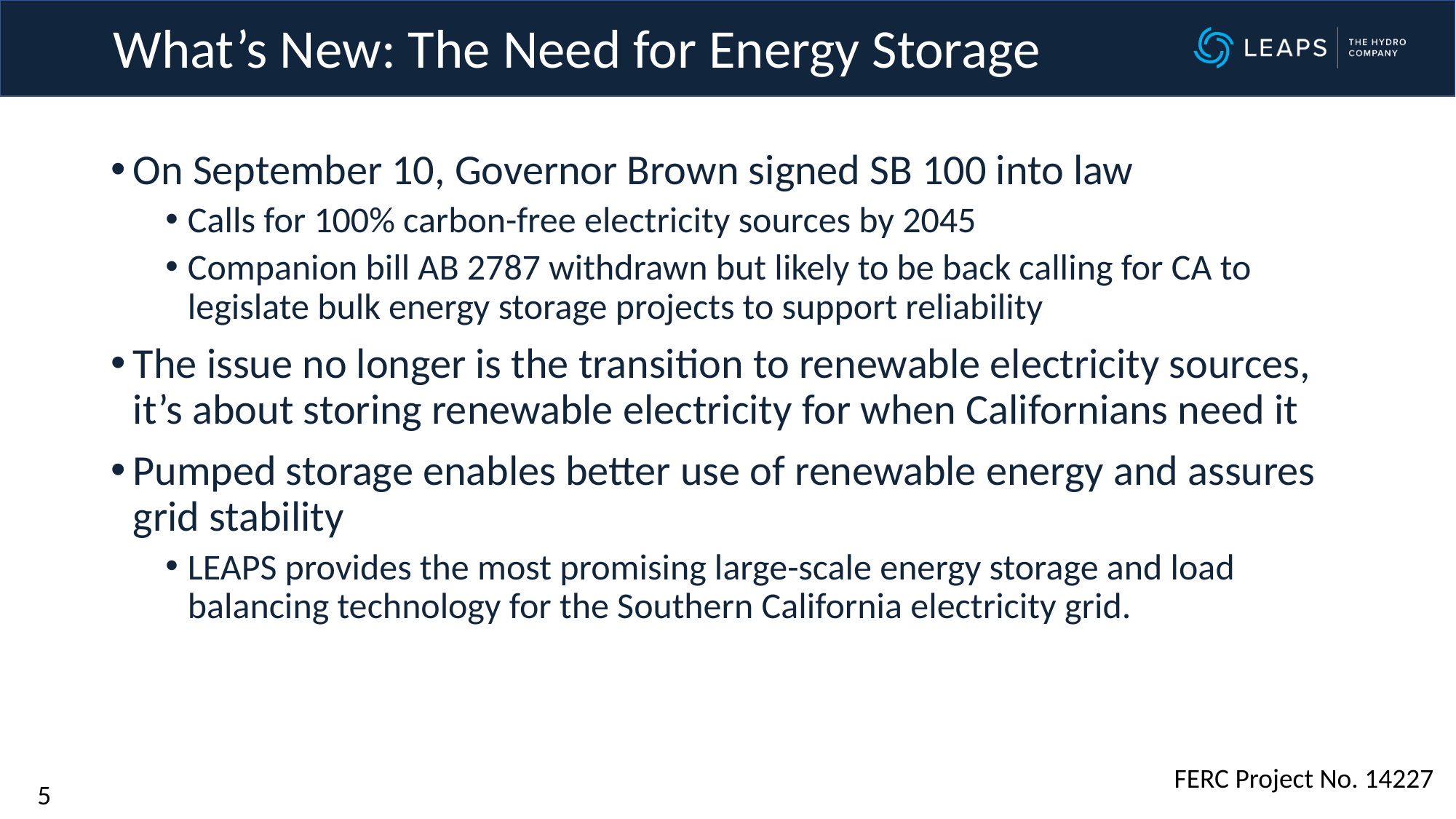

# What’s New: The Need for Energy Storage
On September 10, Governor Brown signed SB 100 into law
Calls for 100% carbon-free electricity sources by 2045
Companion bill AB 2787 withdrawn but likely to be back calling for CA to legislate bulk energy storage projects to support reliability
The issue no longer is the transition to renewable electricity sources, it’s about storing renewable electricity for when Californians need it
Pumped storage enables better use of renewable energy and assures grid stability
LEAPS provides the most promising large-scale energy storage and load balancing technology for the Southern California electricity grid.

FERC Project No. 14227

5